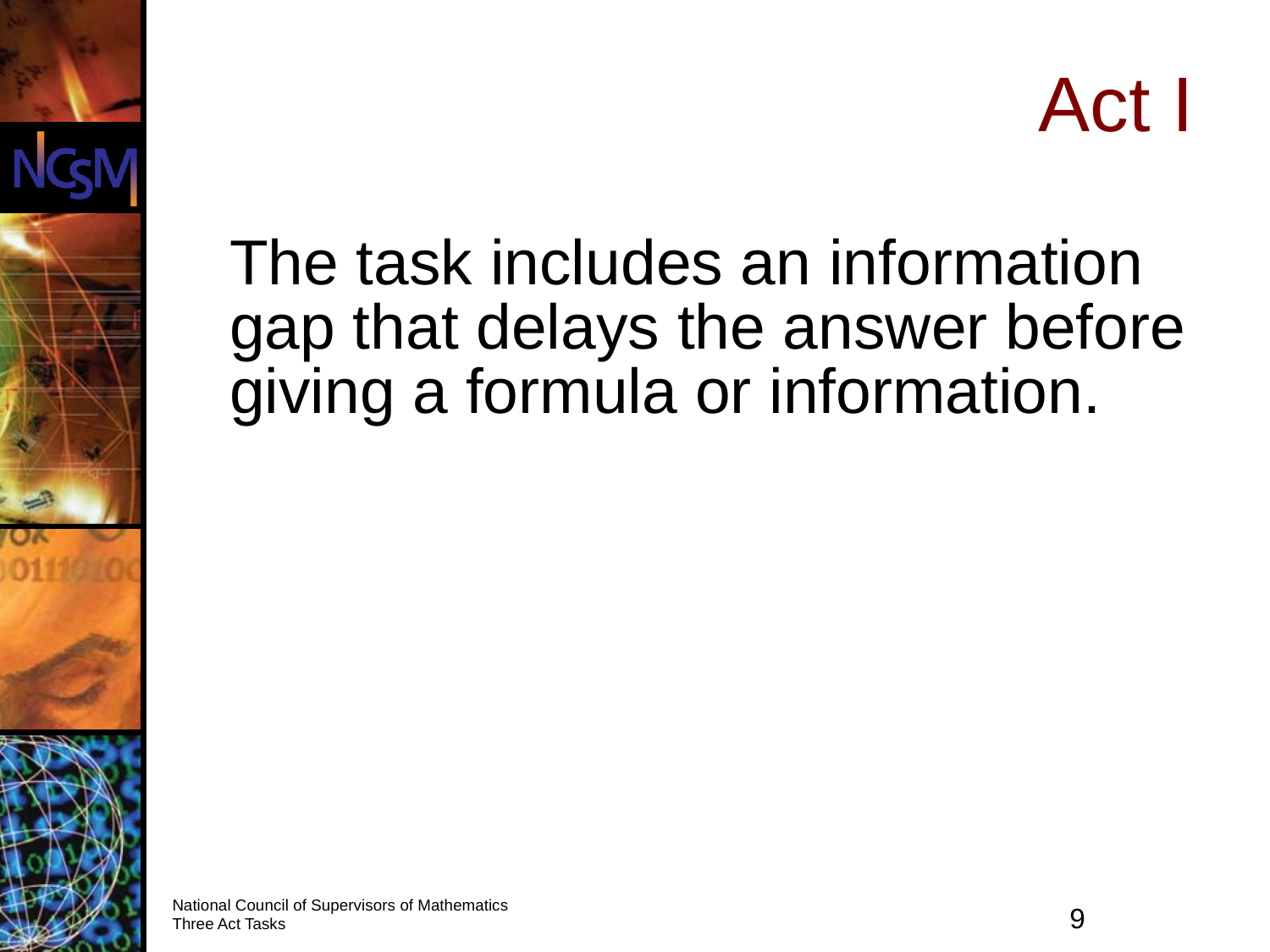

Act I

	The task includes an information gap that delays the answer before giving a formula or information.